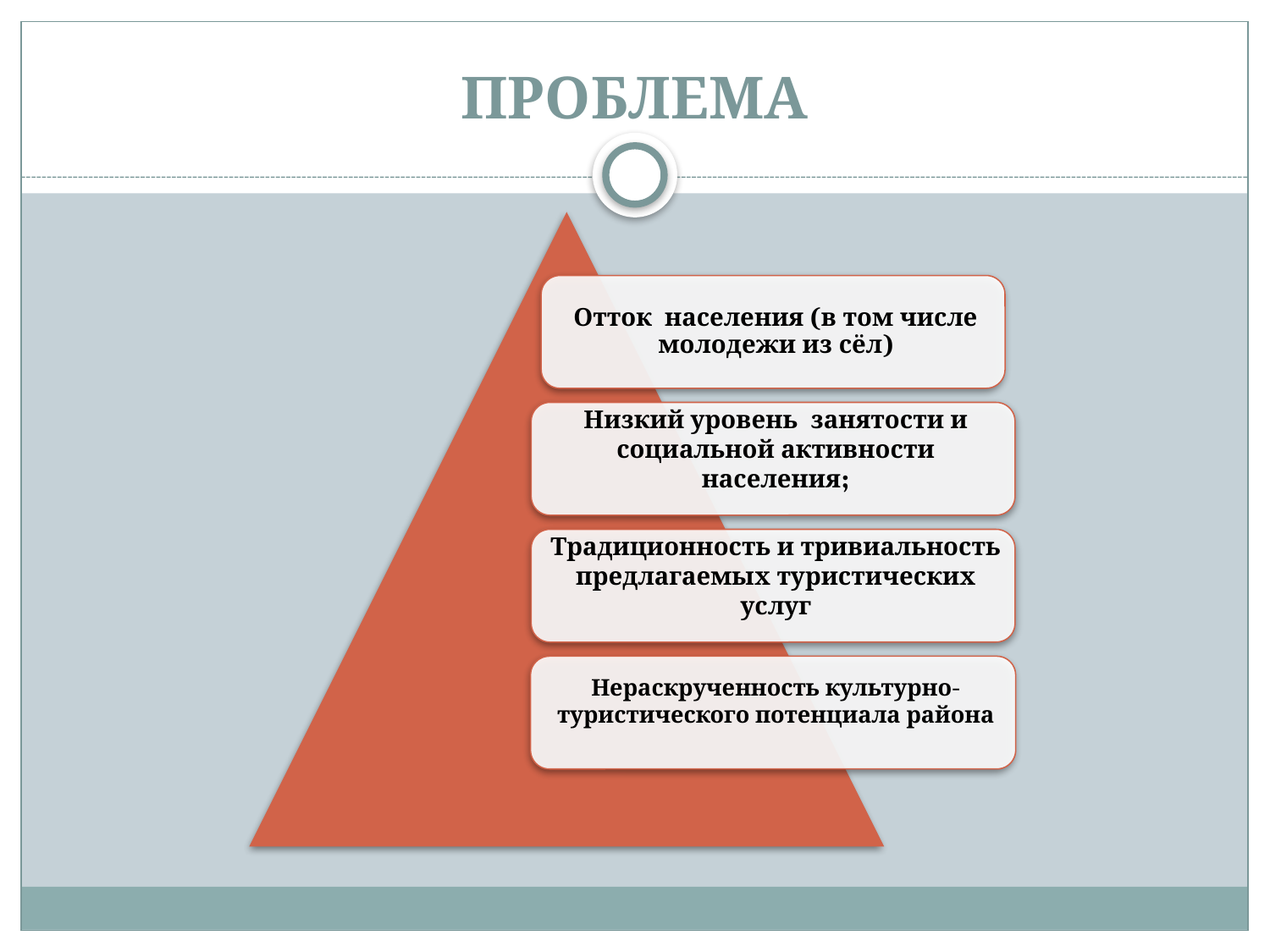

# ПРОБЛЕМА
Отток  населения (в том числе молодежи из сёл)
Низкий уровень  занятости и социальной активности населения;

Традиционность и тривиальность предлагаемых туристических услуг

Нераскрученность культурно-туристического потенциала района